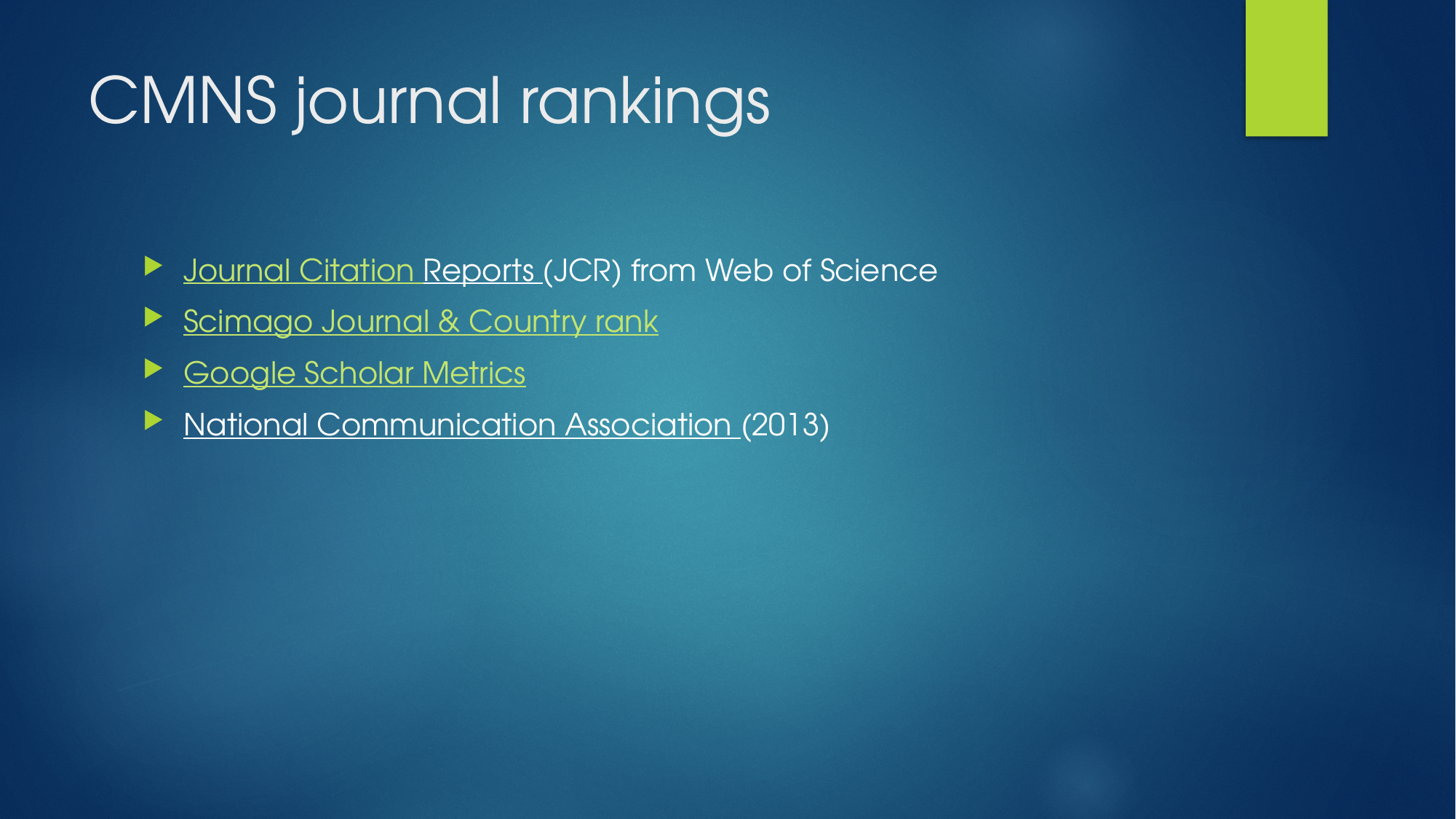

# CMNS journal rankings
Journal Citation Reports (JCR) from Web of Science
Scimago Journal & Country rank
Google Scholar Metrics
National Communication Association (2013)